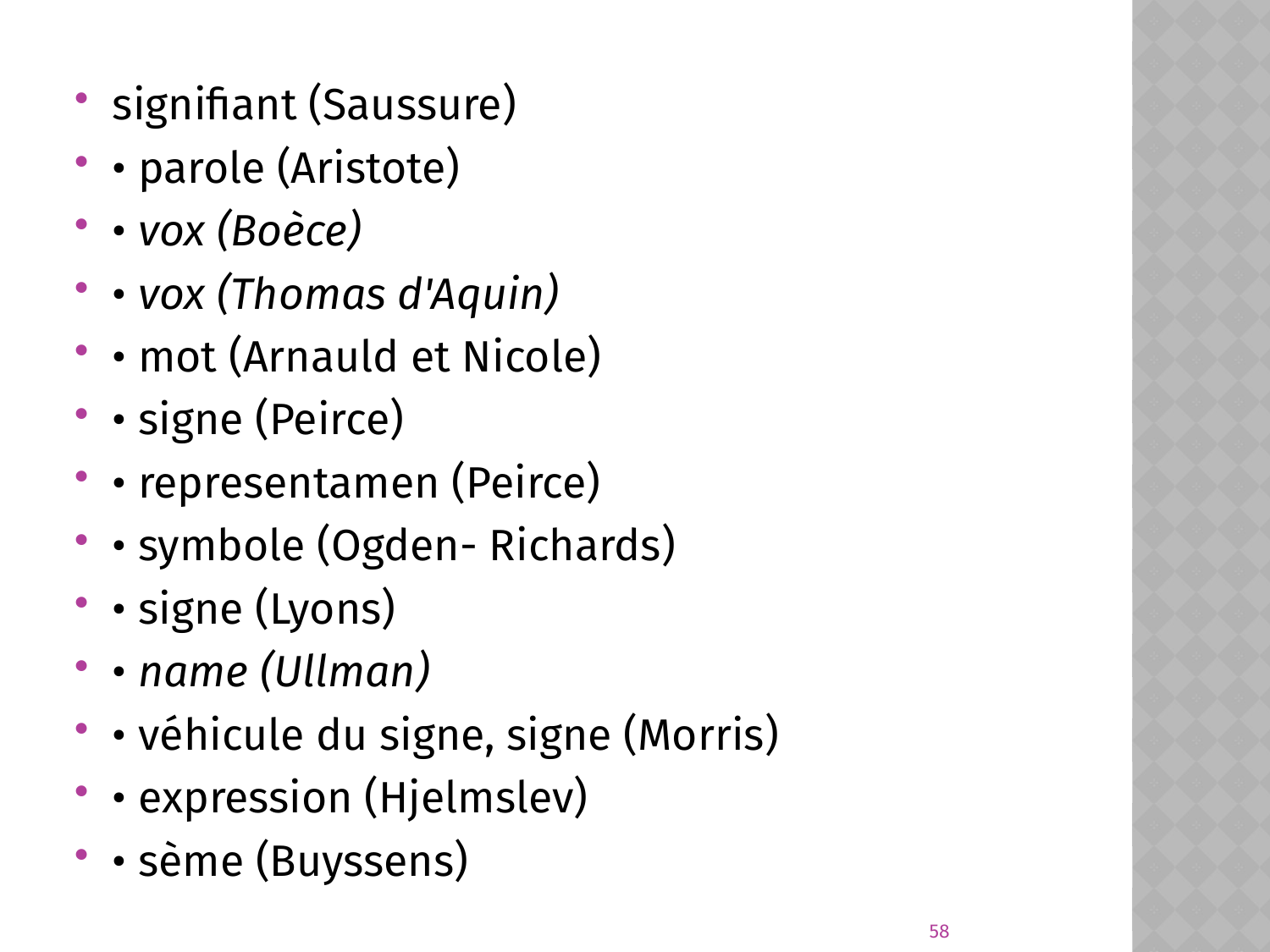

signifiant (Saussure)
• parole (Aristote)
• vox (Boèce)
• vox (Thomas d'Aquin)
• mot (Arnauld et Nicole)
• signe (Peirce)
• representamen (Peirce)
• symbole (Ogden- Richards)
• signe (Lyons)
• name (Ullman)
• véhicule du signe, signe (Morris)
• expression (Hjelmslev)
• sème (Buyssens)

58